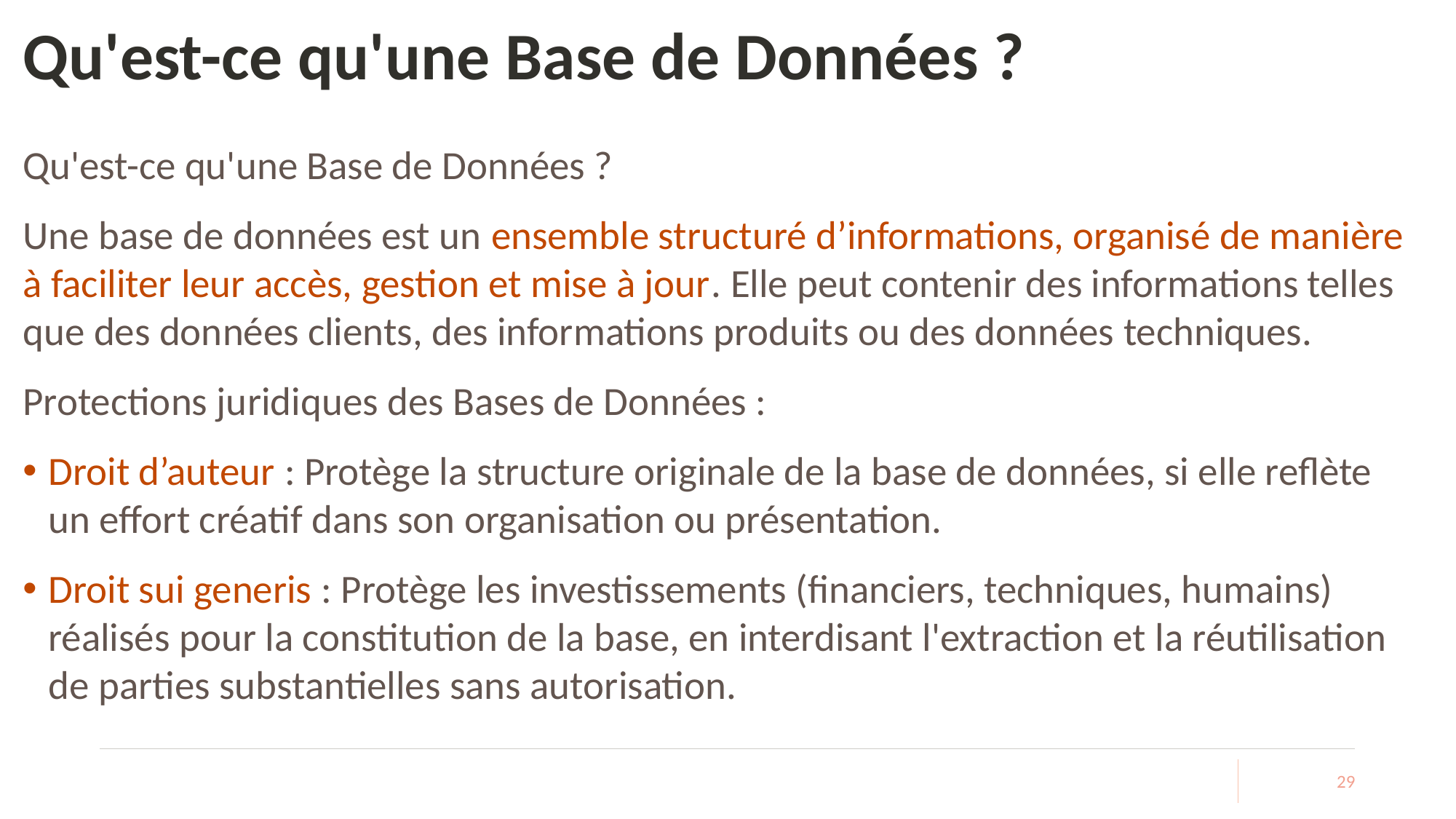

# Qu'est-ce qu'une Base de Données ?
Qu'est-ce qu'une Base de Données ?
Une base de données est un ensemble structuré d’informations, organisé de manière à faciliter leur accès, gestion et mise à jour. Elle peut contenir des informations telles que des données clients, des informations produits ou des données techniques.
Protections juridiques des Bases de Données :
Droit d’auteur : Protège la structure originale de la base de données, si elle reflète un effort créatif dans son organisation ou présentation.
Droit sui generis : Protège les investissements (financiers, techniques, humains) réalisés pour la constitution de la base, en interdisant l'extraction et la réutilisation de parties substantielles sans autorisation.
29